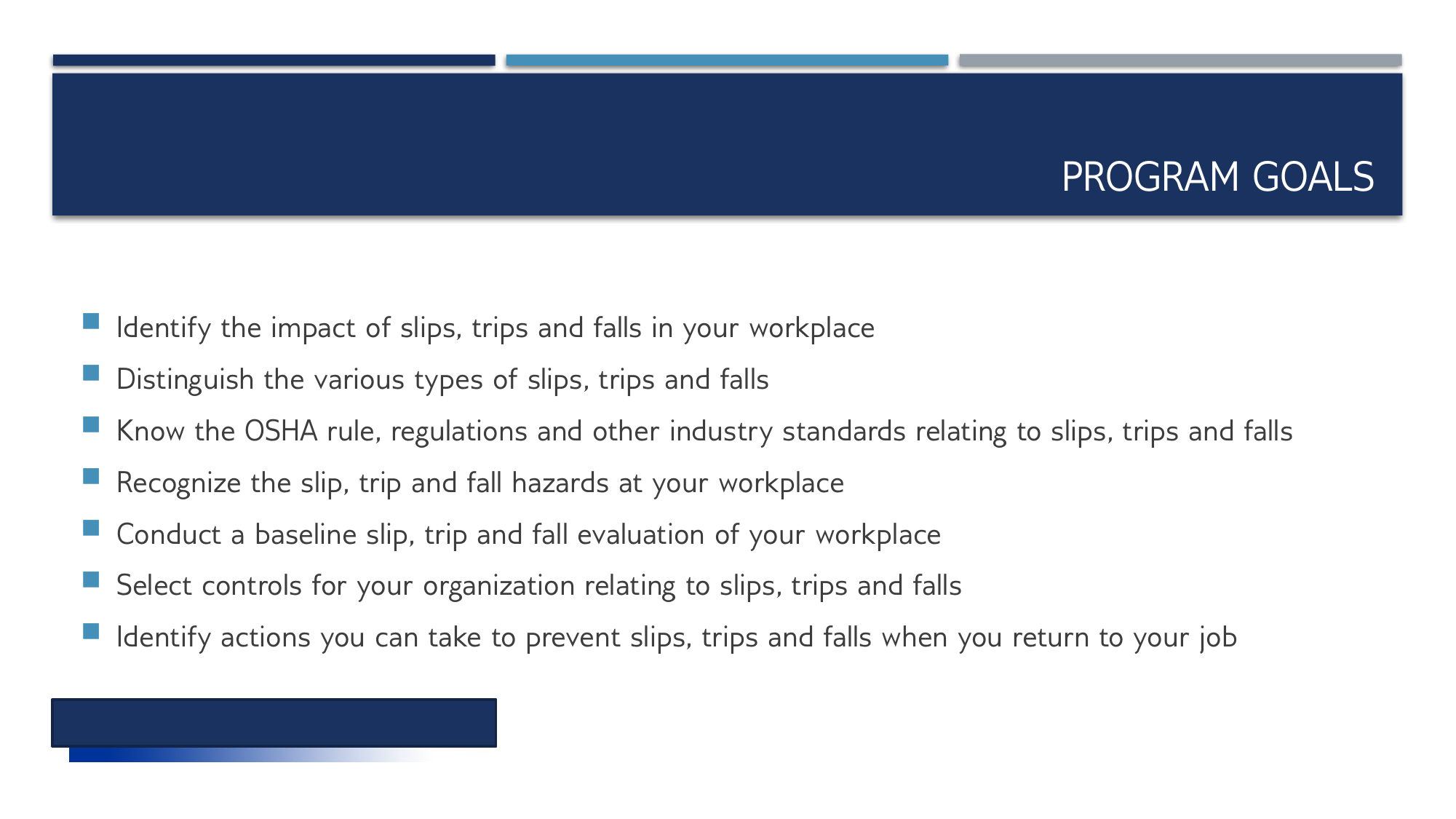

# Program Goals
Identify the impact of slips, trips and falls in your workplace
Distinguish the various types of slips, trips and falls
Know the OSHA rule, regulations and other industry standards relating to slips, trips and falls
Recognize the slip, trip and fall hazards at your workplace
Conduct a baseline slip, trip and fall evaluation of your workplace
Select controls for your organization relating to slips, trips and falls
Identify actions you can take to prevent slips, trips and falls when you return to your job